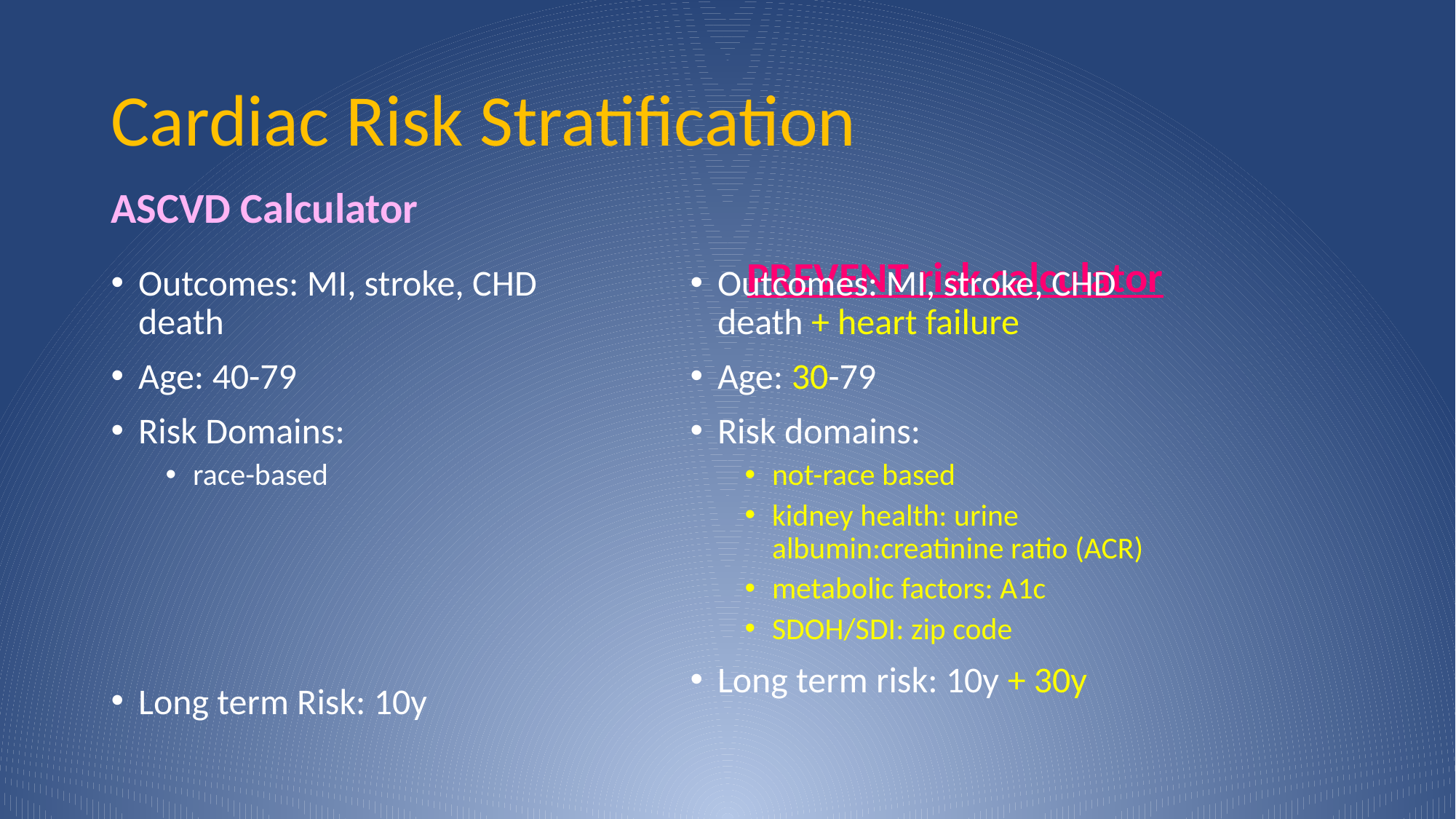

# Cardiac Risk Stratification
ASCVD Calculator

PREVENT risk calculator

Outcomes: MI, stroke, CHD death
Age: 40-79
Risk Domains:
race-based

Long term Risk: 10y
Outcomes: MI, stroke, CHD death + heart failure
Age: 30-79
Risk domains:
not-race based
kidney health: urine albumin:creatinine ratio (ACR)
metabolic factors: A1c
SDOH/SDI: zip code
Long term risk: 10y + 30y